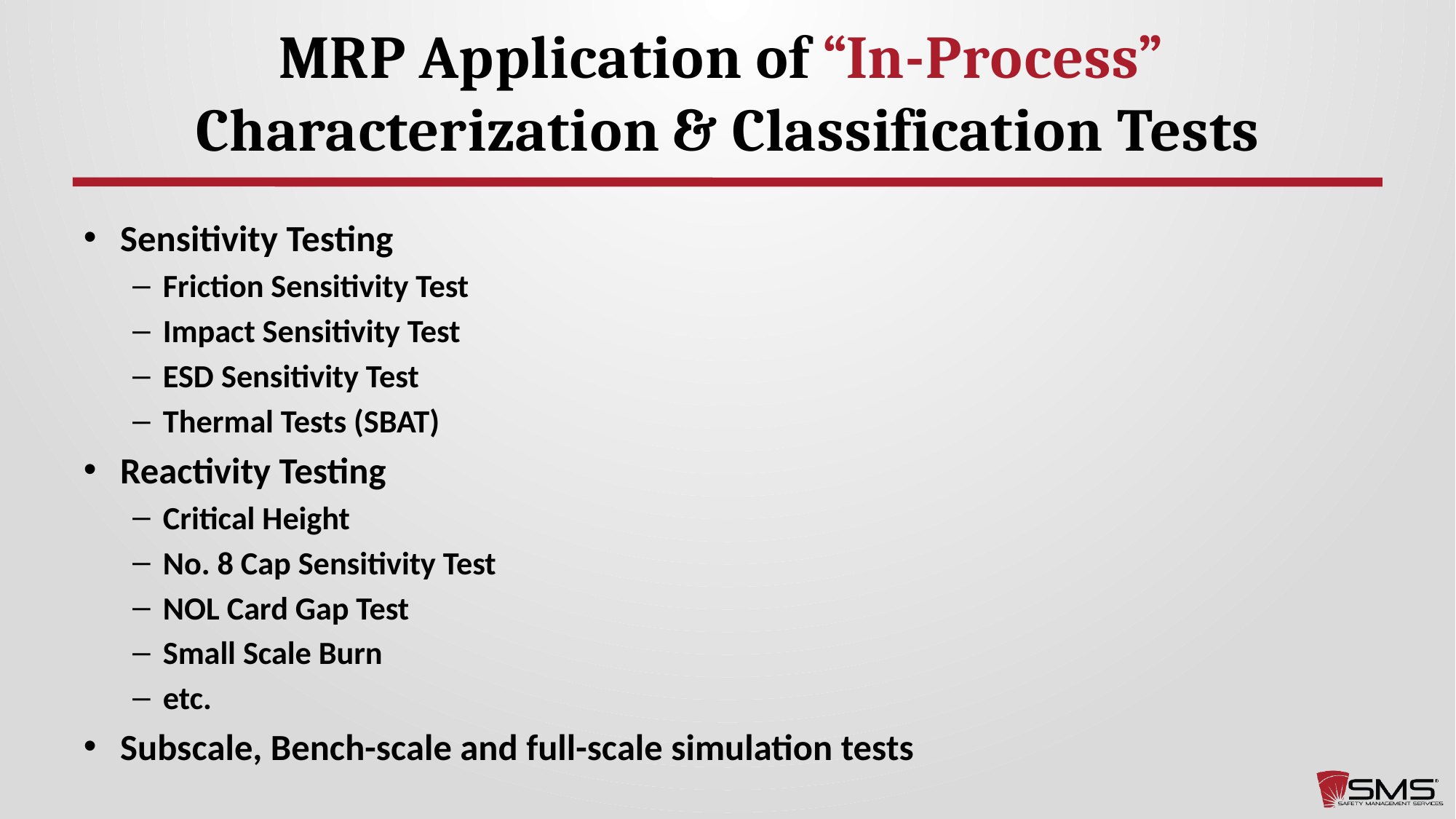

# MRP Application of “In-Process” Characterization & Classification Tests
Sensitivity Testing
Friction Sensitivity Test
Impact Sensitivity Test
ESD Sensitivity Test
Thermal Tests (SBAT)
Reactivity Testing
Critical Height
No. 8 Cap Sensitivity Test
NOL Card Gap Test
Small Scale Burn
etc.
Subscale, Bench-scale and full-scale simulation tests